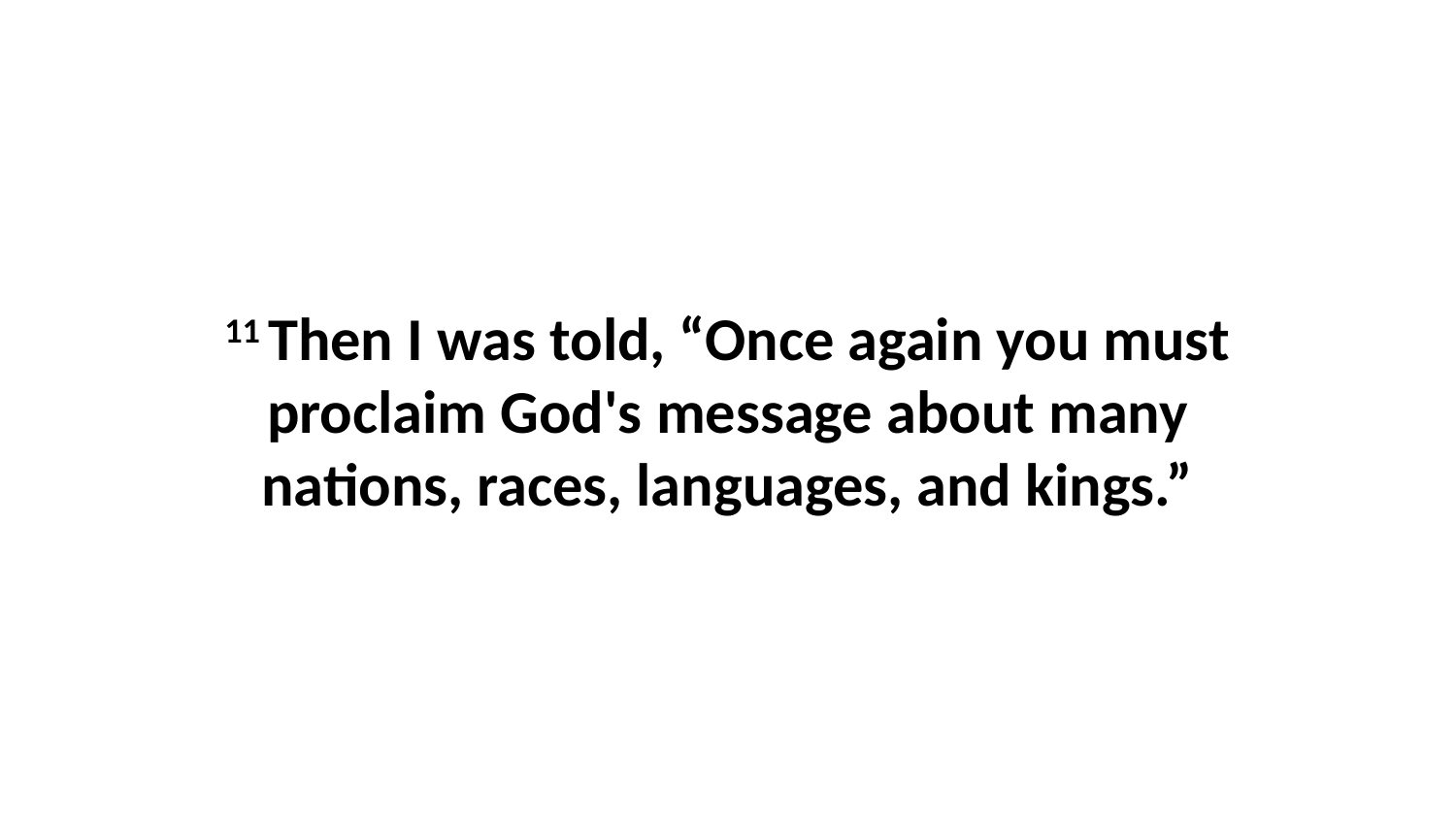

11 Then I was told, “Once again you must proclaim God's message about many nations, races, languages, and kings.”